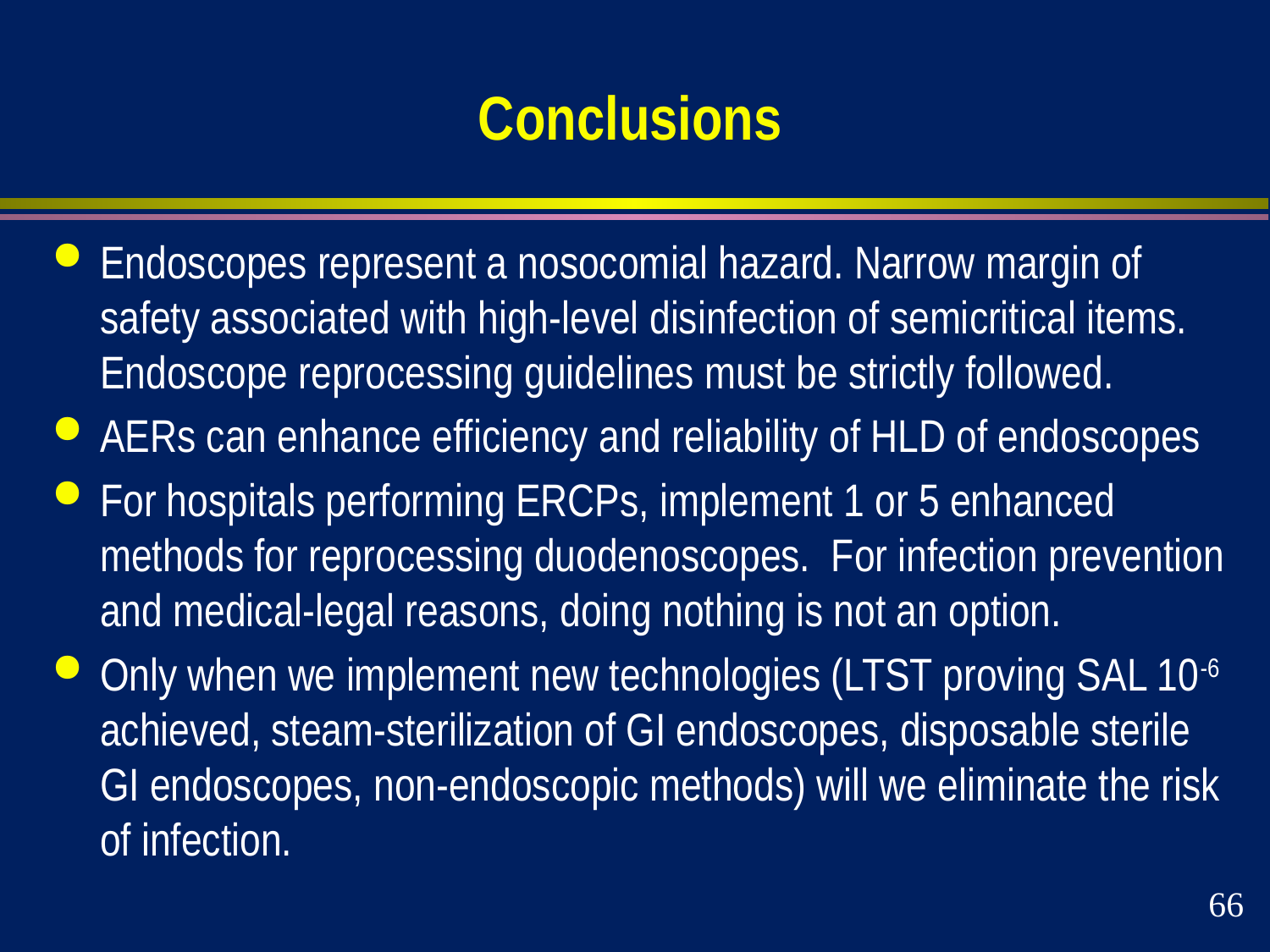

# Conclusions
Endoscopes represent a nosocomial hazard. Narrow margin of safety associated with high-level disinfection of semicritical items.  Endoscope reprocessing guidelines must be strictly followed.
AERs can enhance efficiency and reliability of HLD of endoscopes
For hospitals performing ERCPs, implement 1 or 5 enhanced methods for reprocessing duodenoscopes.  For infection prevention and medical-legal reasons, doing nothing is not an option.
Only when we implement new technologies (LTST proving SAL 10-6 achieved, steam-sterilization of GI endoscopes, disposable sterile GI endoscopes, non-endoscopic methods) will we eliminate the risk of infection.
66